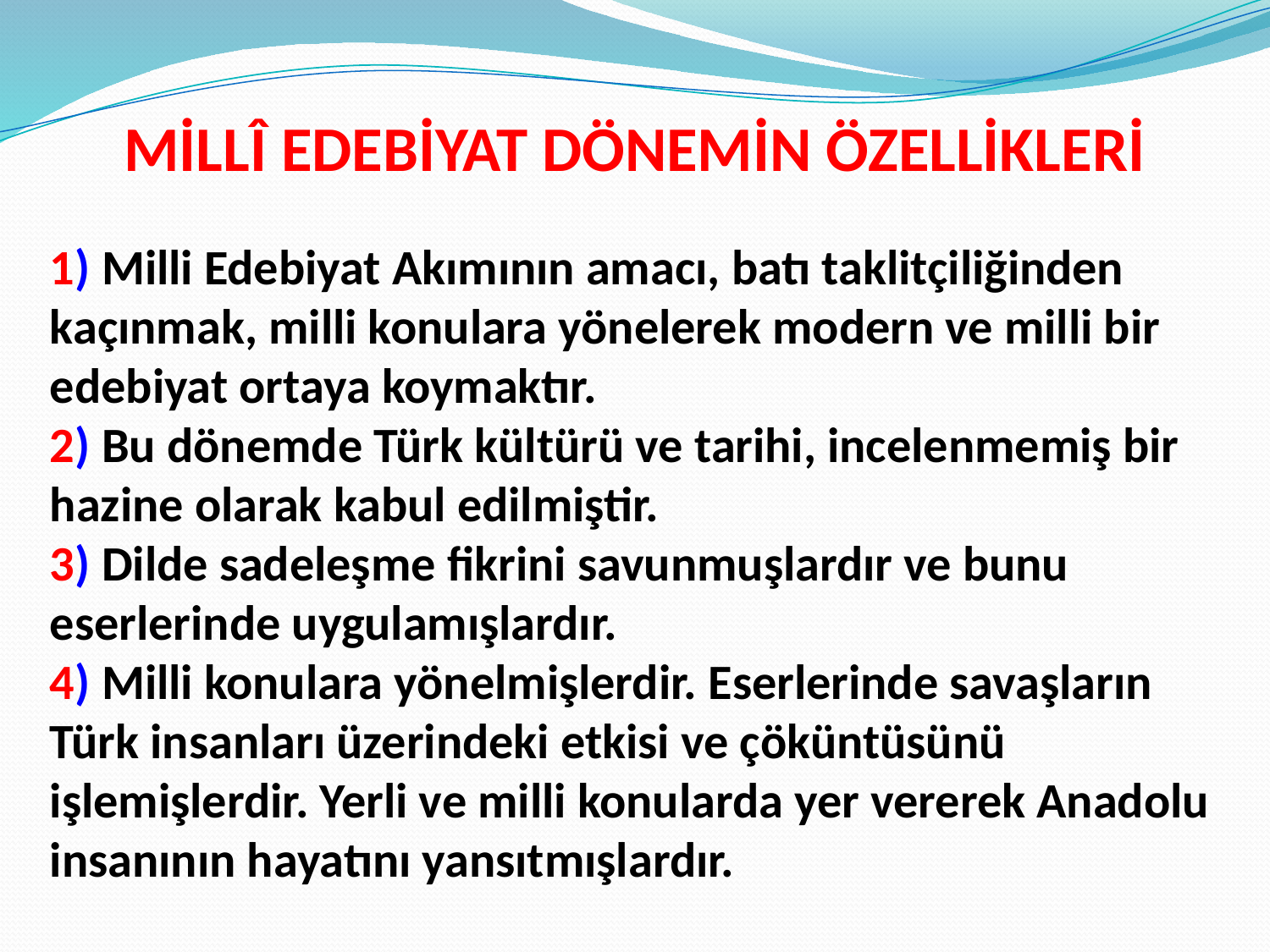

MİLLÎ EDEBİYAT DÖNEMİN ÖZELLİKLERİ
1) Milli Edebiyat Akımının amacı, batı taklitçiliğinden kaçınmak, milli konulara yönelerek modern ve milli bir edebiyat ortaya koymaktır.
2) Bu dönemde Türk kültürü ve tarihi, incelenmemiş bir hazine olarak kabul edilmiştir.
3) Dilde sadeleşme fikrini savunmuşlardır ve bunu eserlerinde uygulamışlardır.
4) Milli konulara yönelmişlerdir. Eserlerinde savaşların Türk insanları üzerindeki etkisi ve çöküntüsünü işlemişlerdir. Yerli ve milli konularda yer vererek Anadolu insanının hayatını yansıtmışlardır.